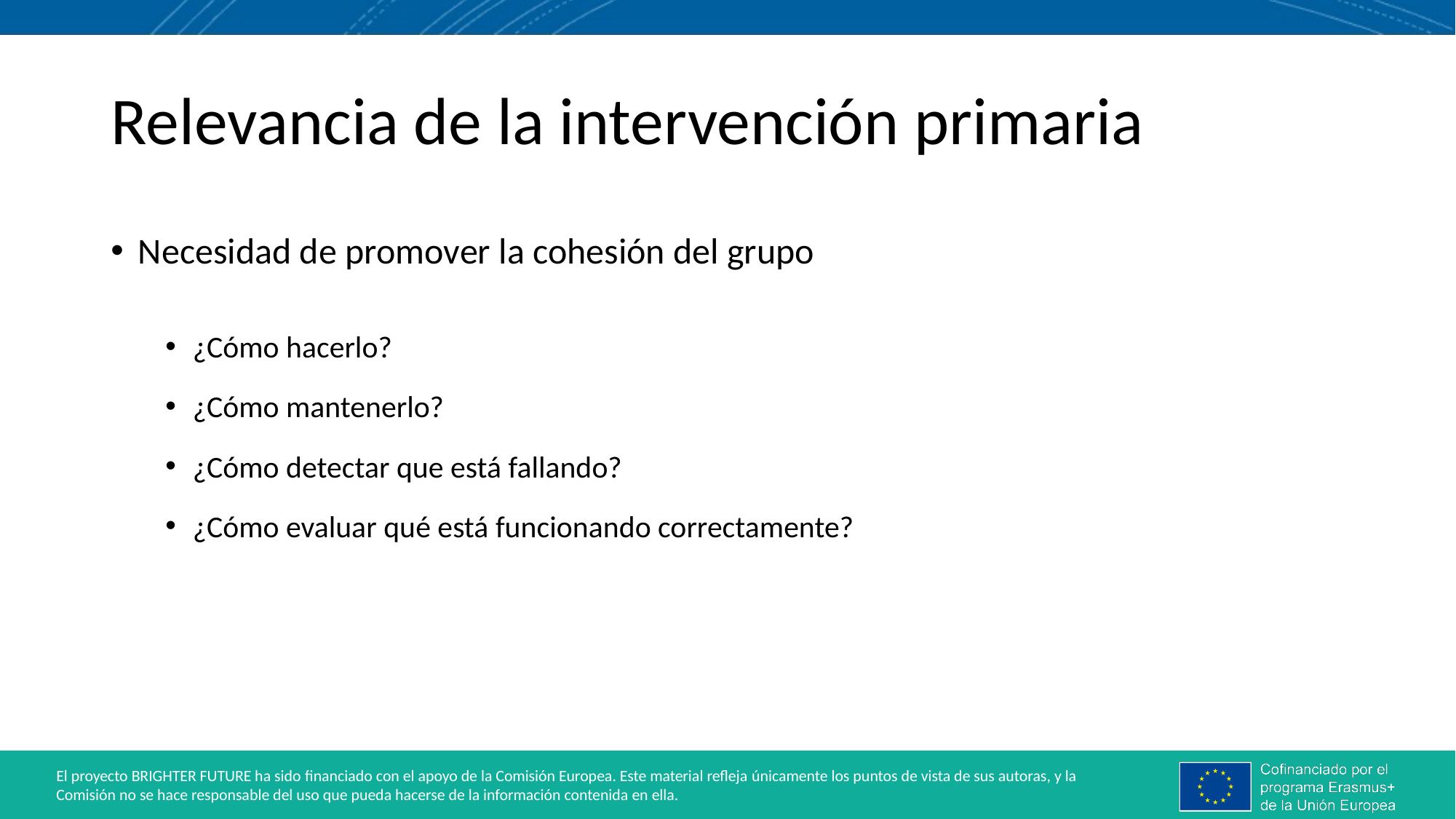

# Relevancia de la intervención primaria
Necesidad de promover la cohesión del grupo

¿Cómo hacerlo?
¿Cómo mantenerlo?
¿Cómo detectar que está fallando?
¿Cómo evaluar qué está funcionando correctamente?